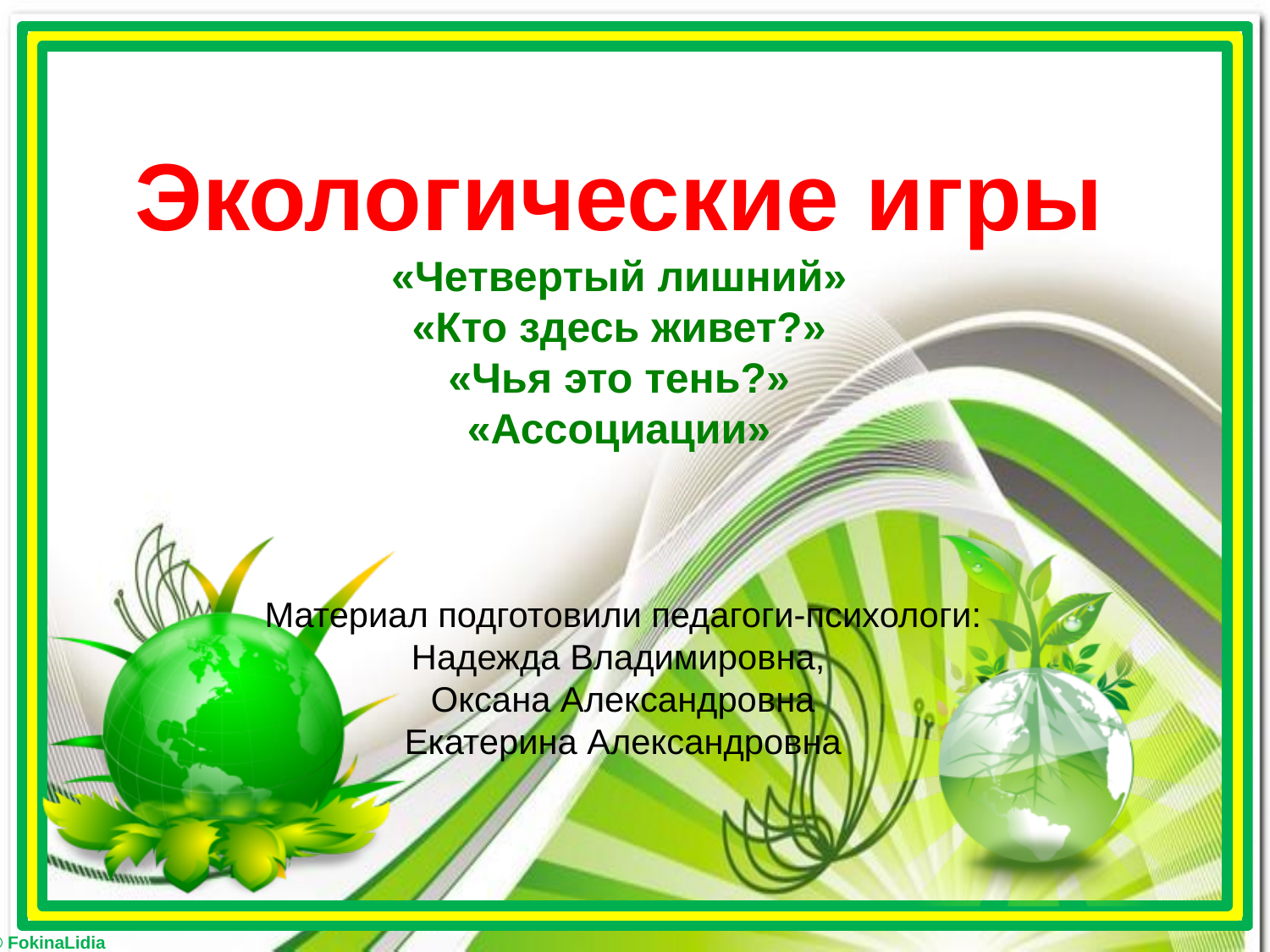

# Экологические игры «Четвертый лишний» «Кто здесь живет?» «Чья это тень?» «Ассоциации»
Материал подготовили педагоги-психологи:
Надежда Владимировна,
Оксана Александровна
Екатерина Александровна